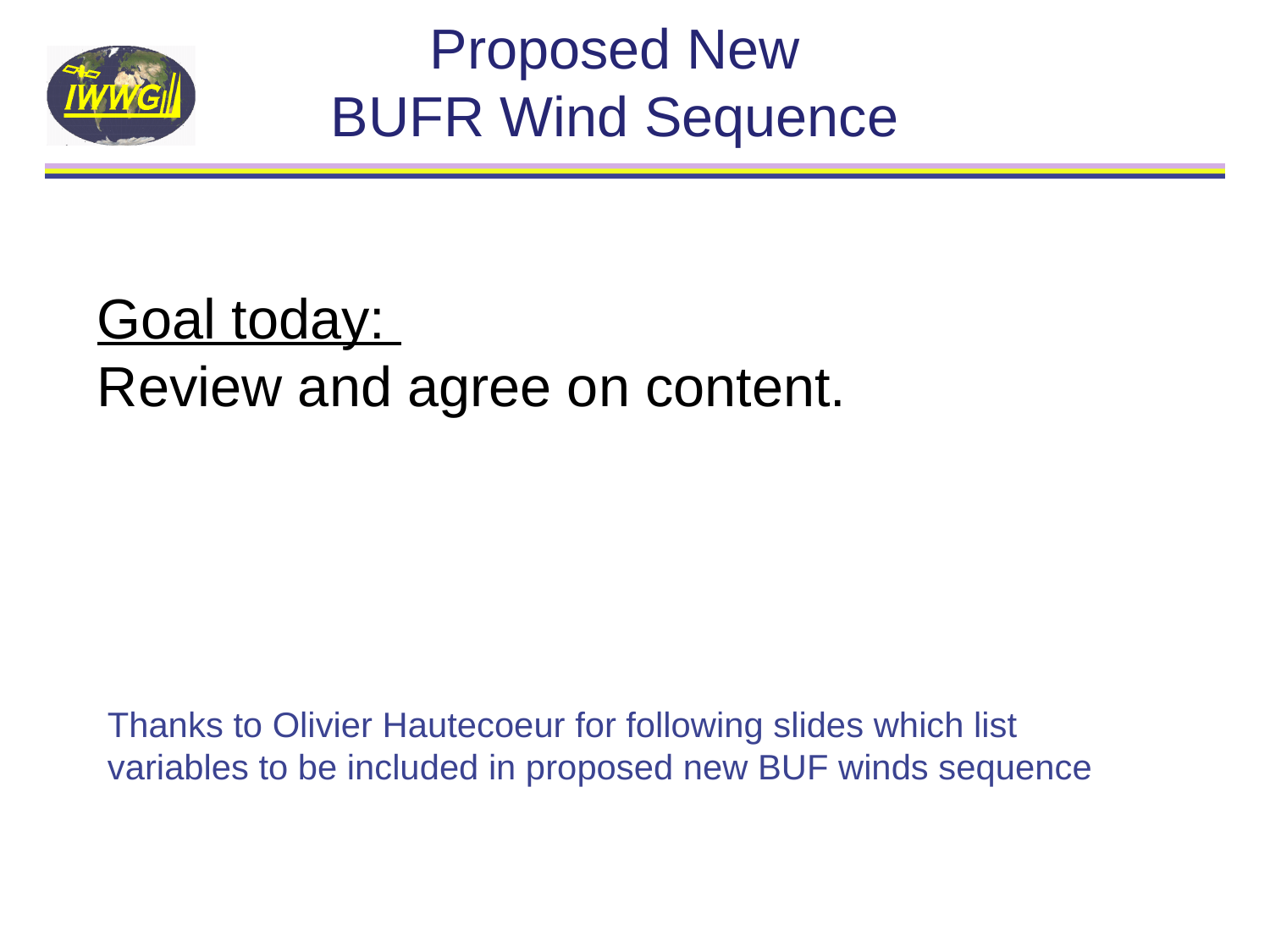

# Proposed New BUFR Wind Sequence
Goal today:
Review and agree on content.
Thanks to Olivier Hautecoeur for following slides which list variables to be included in proposed new BUF winds sequence